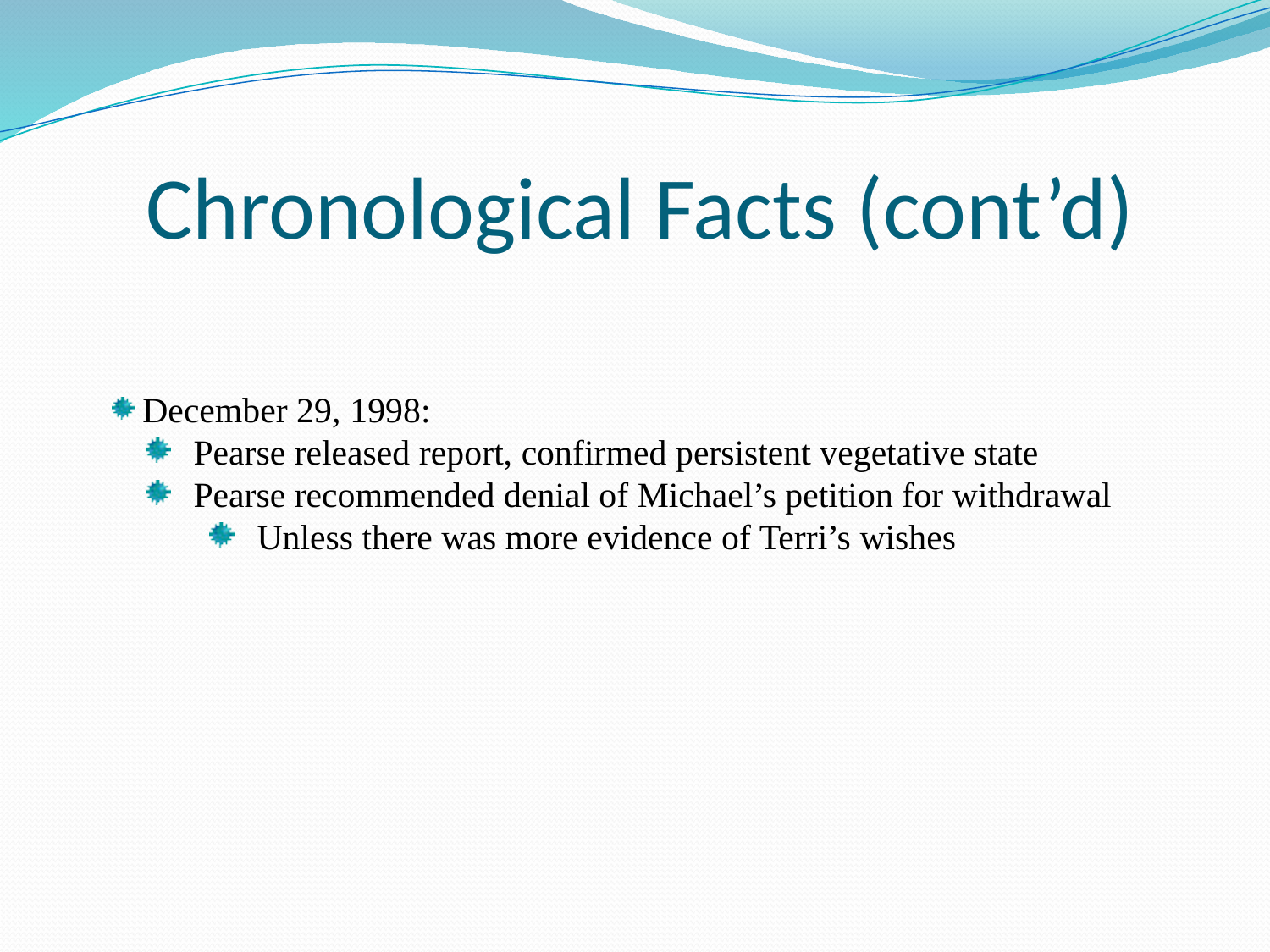

# Chronological Facts (cont’d)
 December 29, 1998:
  Pearse released report, confirmed persistent vegetative state
  Pearse recommended denial of Michael’s petition for withdrawal
  Unless there was more evidence of Terri’s wishes